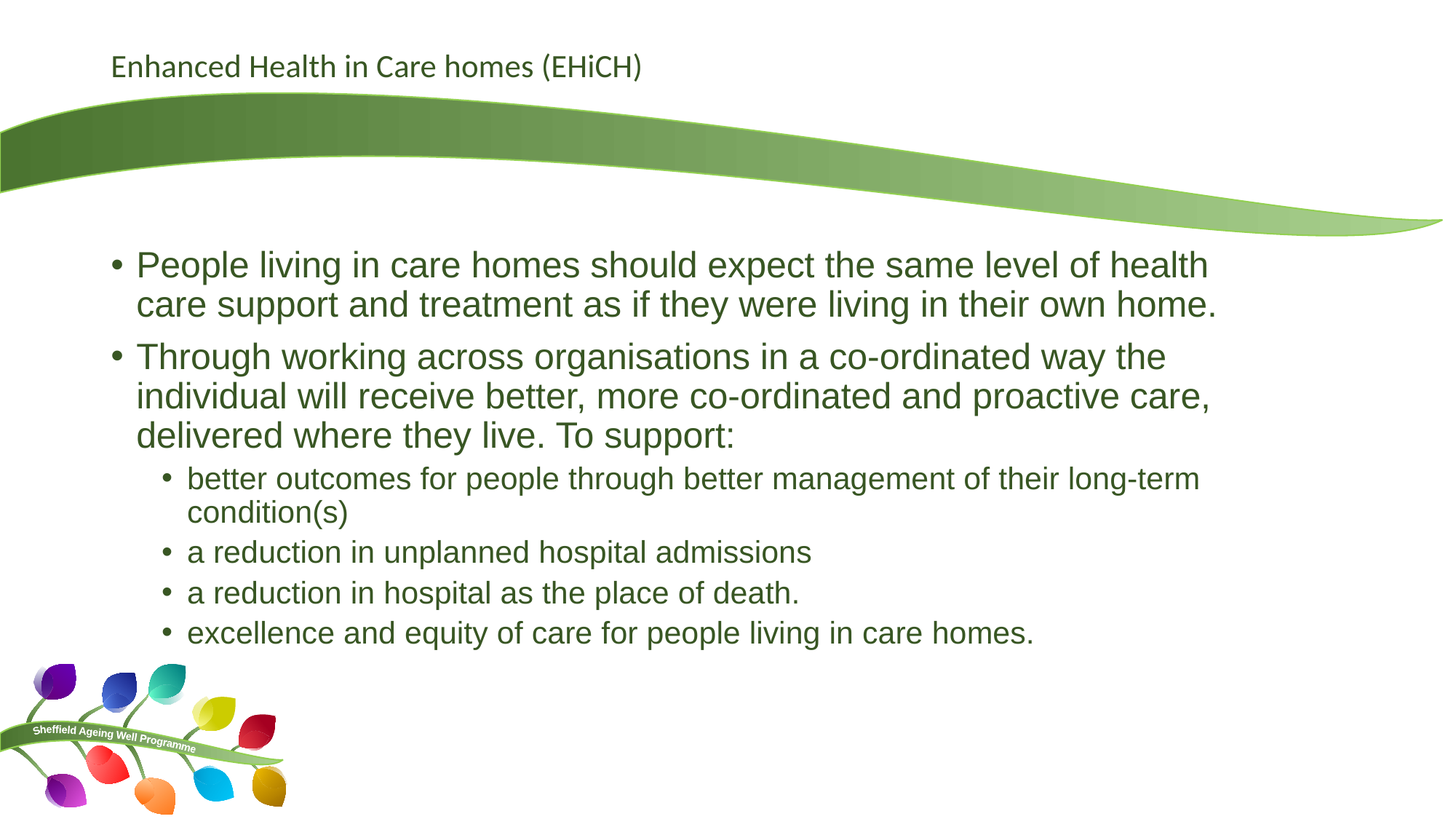

# Enhanced Health in Care homes (EHiCH)
People living in care homes should expect the same level of health care support and treatment as if they were living in their own home.
Through working across organisations in a co-ordinated way the individual will receive better, more co-ordinated and proactive care, delivered where they live. To support:
better outcomes for people through better management of their long-term condition(s)
a reduction in unplanned hospital admissions
a reduction in hospital as the place of death.
excellence and equity of care for people living in care homes.